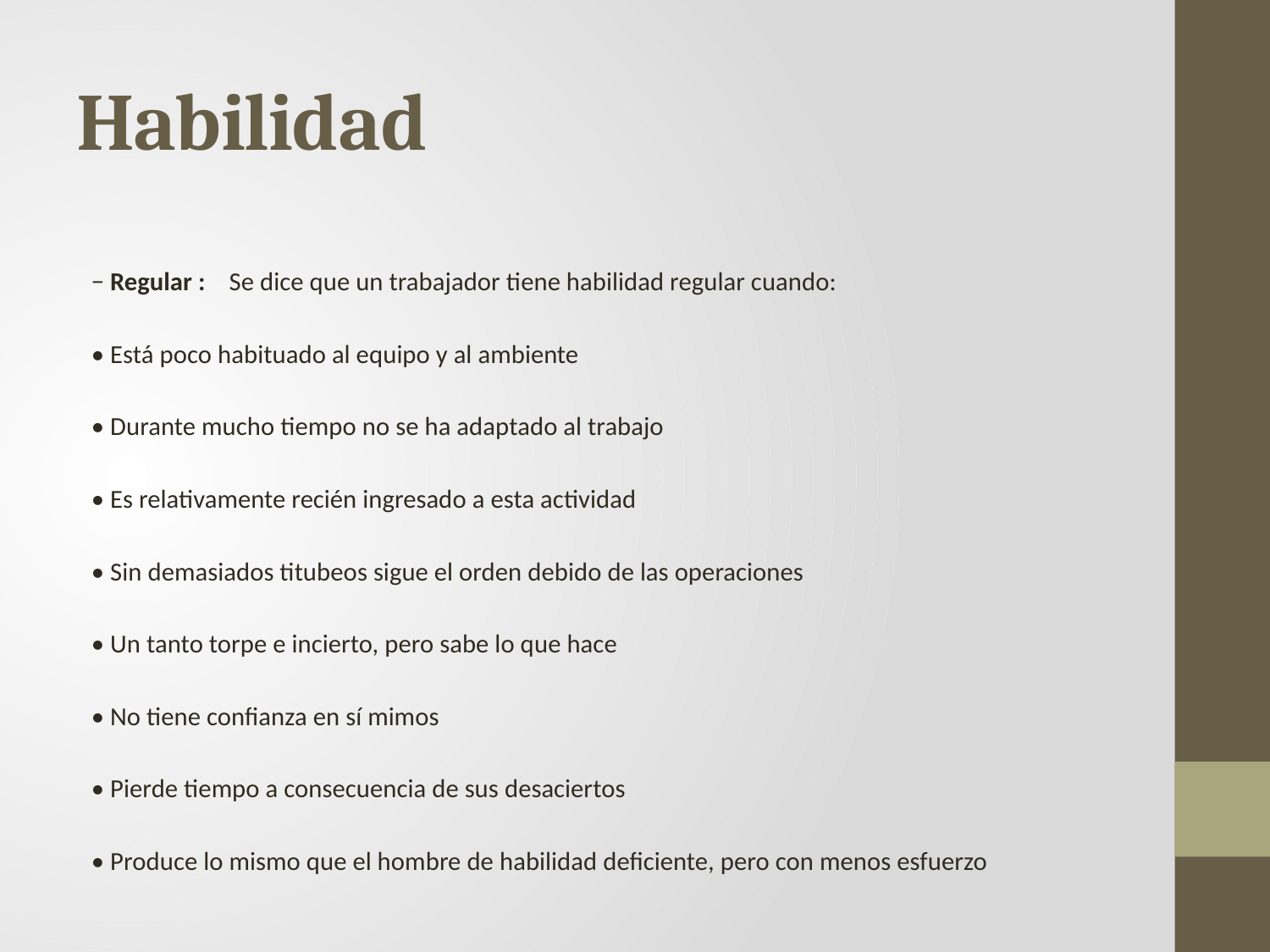

# Habilidad

− Regular :    Se dice que un trabajador tiene habilidad regular cuando:

• Está poco habituado al equipo y al ambiente

• Durante mucho tiempo no se ha adaptado al trabajo

• Es relativamente recién ingresado a esta actividad

• Sin demasiados titubeos sigue el orden debido de las operaciones

• Un tanto torpe e incierto, pero sabe lo que hace

• No tiene confianza en sí mimos

• Pierde tiempo a consecuencia de sus desaciertos

• Produce lo mismo que el hombre de habilidad deficiente, pero con menos esfuerzo